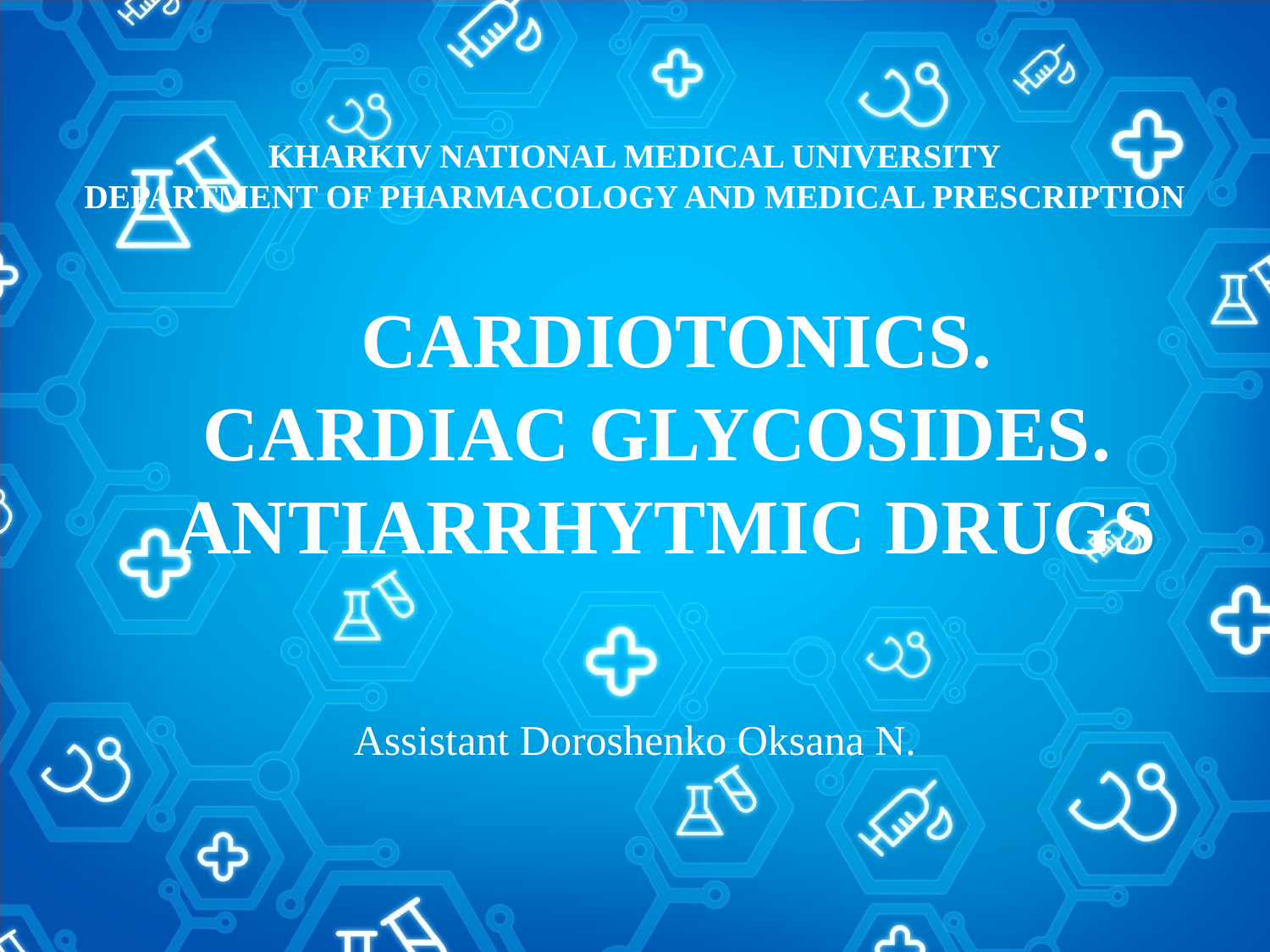

KHARKIV NATIONAL MEDICAL UNIVERSITY
DEPARTMENT OF PHARMACOLOGY AND MEDICAL PRESCRIPTION
# CARDIOTONICS. CARDIAC GLYCOSIDES. ANTIARRHYTMIC DRUGS
Assistant Doroshenko Oksana N.